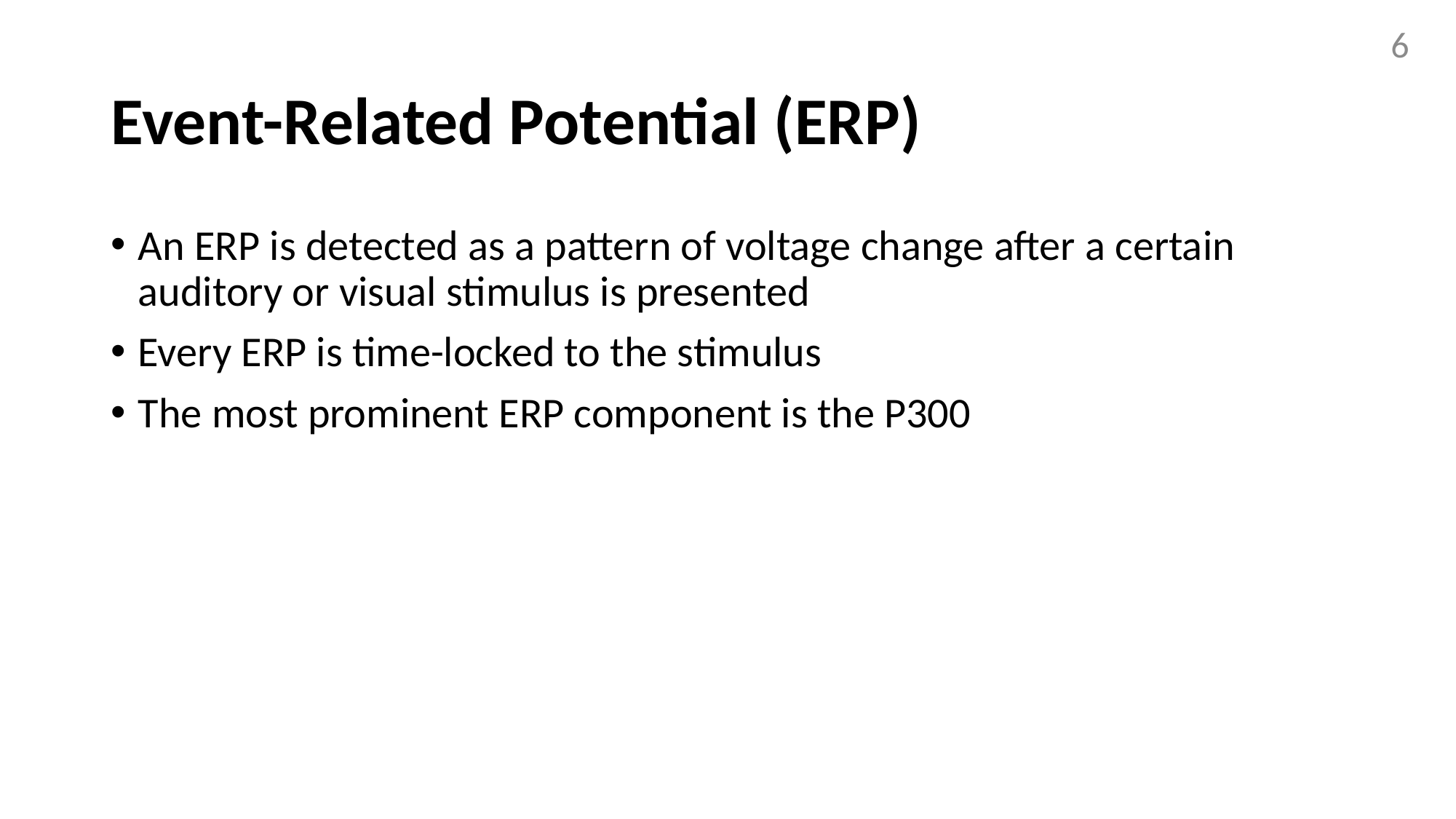

6
# Event-Related Potential (ERP)
An ERP is detected as a pattern of voltage change after a certain auditory or visual stimulus is presented
Every ERP is time-locked to the stimulus
The most prominent ERP component is the P300